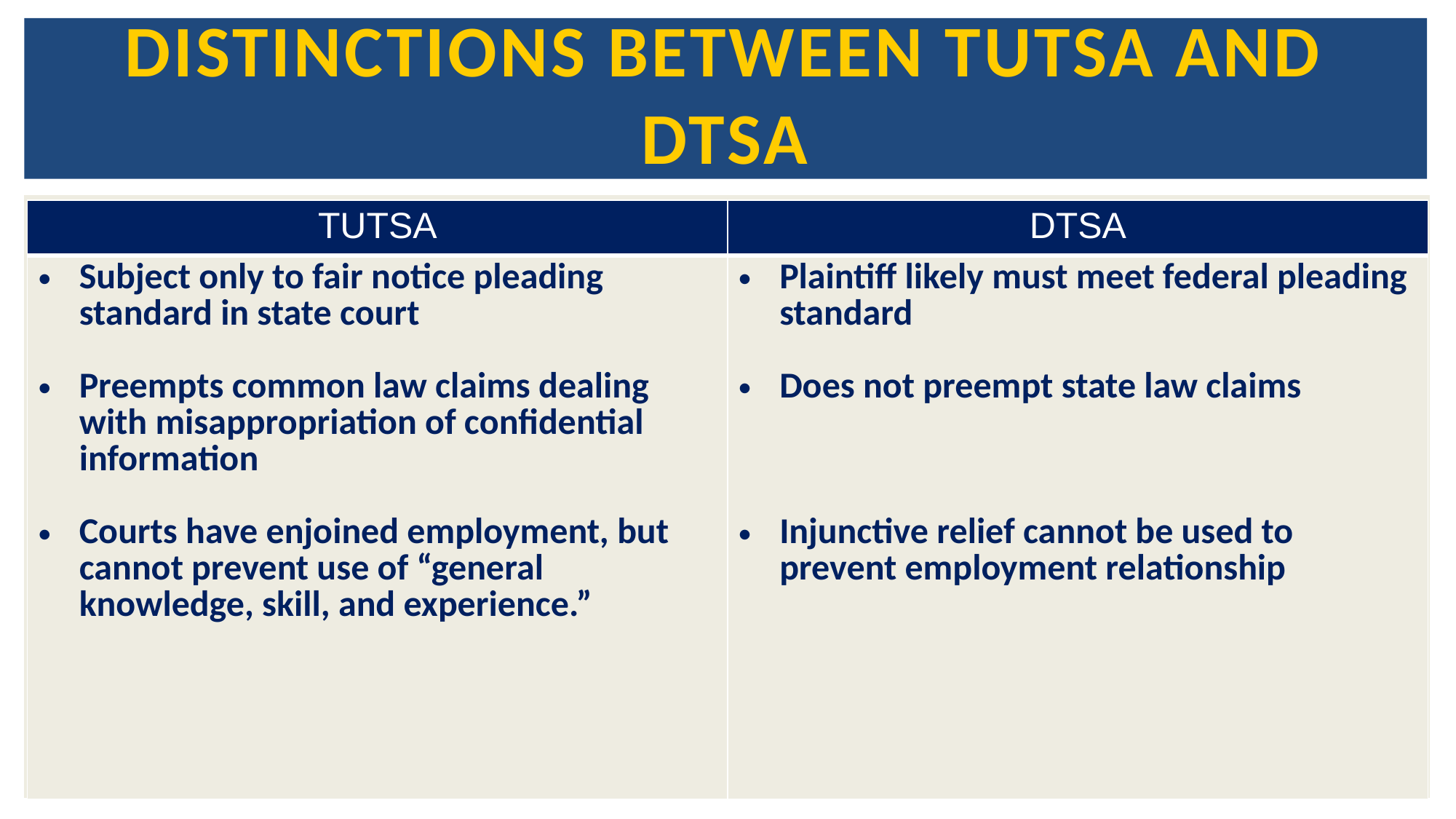

# Distinctions between TUTSA and DTSA
| TUTSA | DTSA |
| --- | --- |
| Subject only to fair notice pleading standard in state court Preempts common law claims dealing with misappropriation of confidential information Courts have enjoined employment, but cannot prevent use of “general knowledge, skill, and experience.” | Plaintiff likely must meet federal pleading standard Does not preempt state law claims Injunctive relief cannot be used to prevent employment relationship |
6